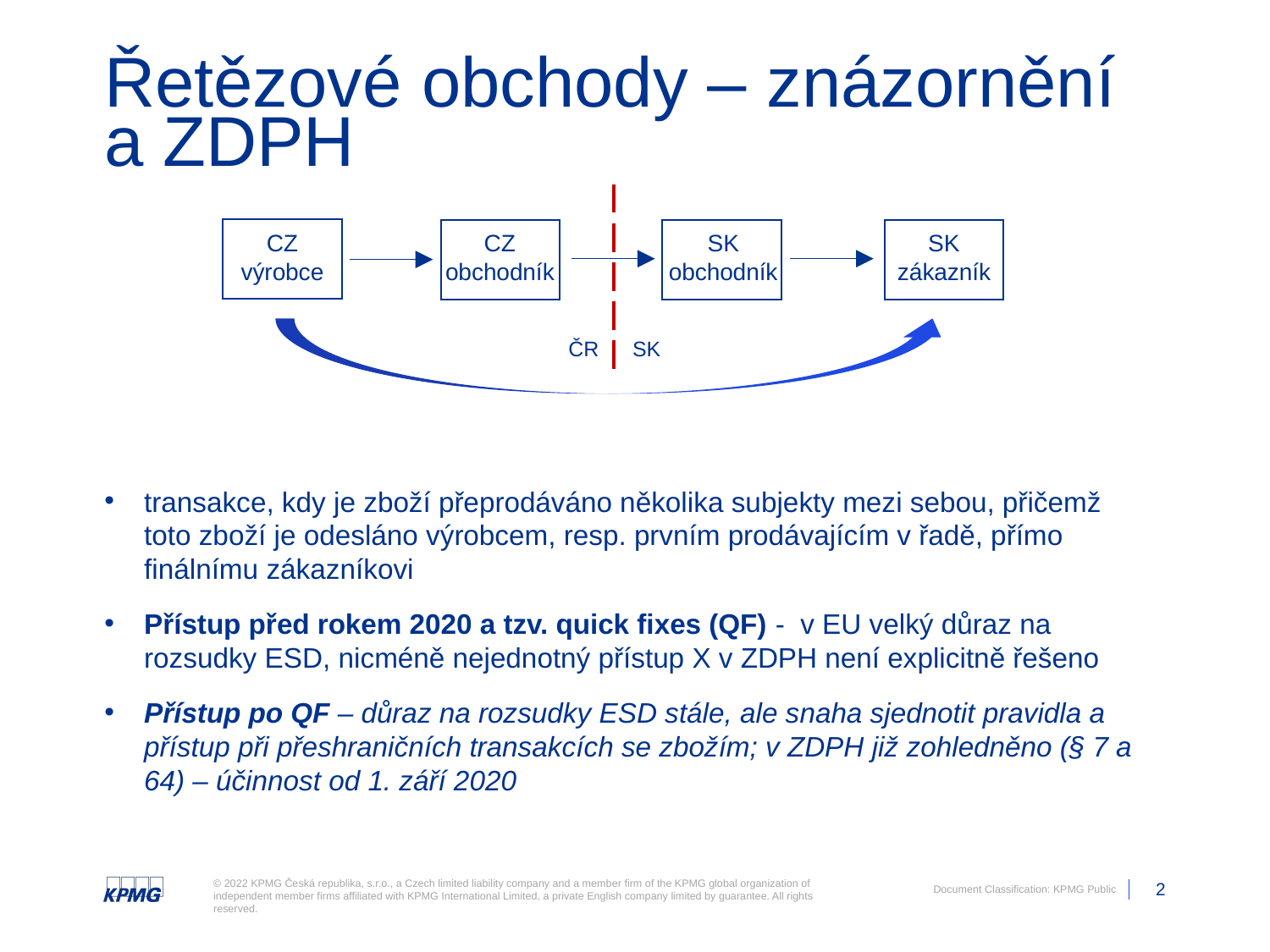

# Řetězové obchody – znázornění a ZDPH

SK obchodník
CZ výrobce
CZ obchodník
SK zákazník
ČR
SK

transakce, kdy je zboží přeprodáváno několika subjekty mezi sebou, přičemž toto zboží je odesláno výrobcem, resp. prvním prodávajícím v řadě, přímo finálnímu zákazníkovi
Přístup před rokem 2020 a tzv. quick fixes (QF) -  v EU velký důraz na rozsudky ESD, nicméně nejednotný přístup X v ZDPH není explicitně řešeno
Přístup po QF – důraz na rozsudky ESD stále, ale snaha sjednotit pravidla a přístup při přeshraničních transakcích se zbožím; v ZDPH již zohledněno (§ 7 a 64) – účinnost od 1. září 2020